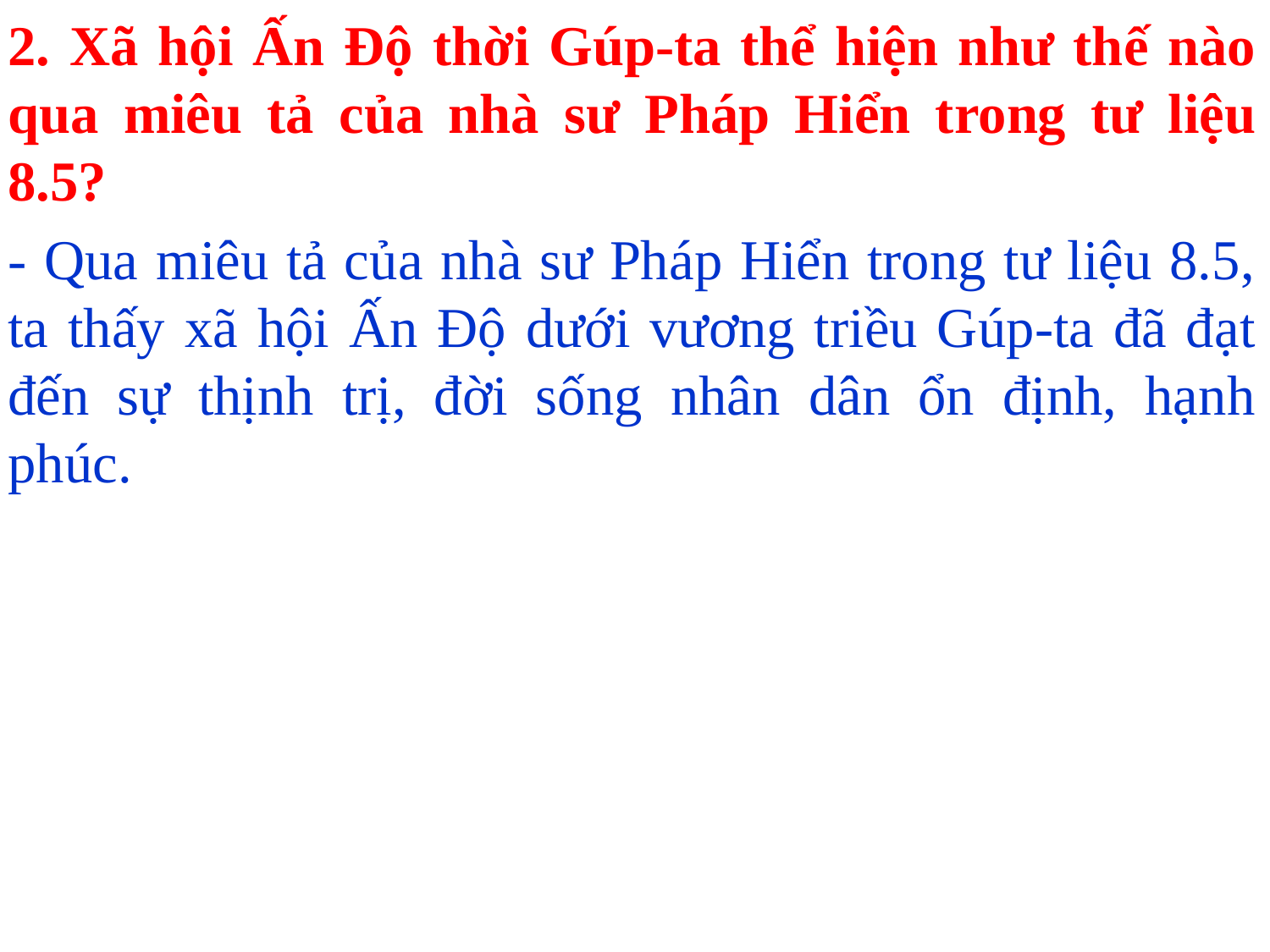

2. Xã hội Ấn Độ thời Gúp-ta thể hiện như thế nào qua miêu tả của nhà sư Pháp Hiển trong tư liệu 8.5?
- Qua miêu tả của nhà sư Pháp Hiển trong tư liệu 8.5, ta thấy xã hội Ấn Độ dưới vương triều Gúp-ta đã đạt đến sự thịnh trị, đời sống nhân dân ổn định, hạnh phúc.